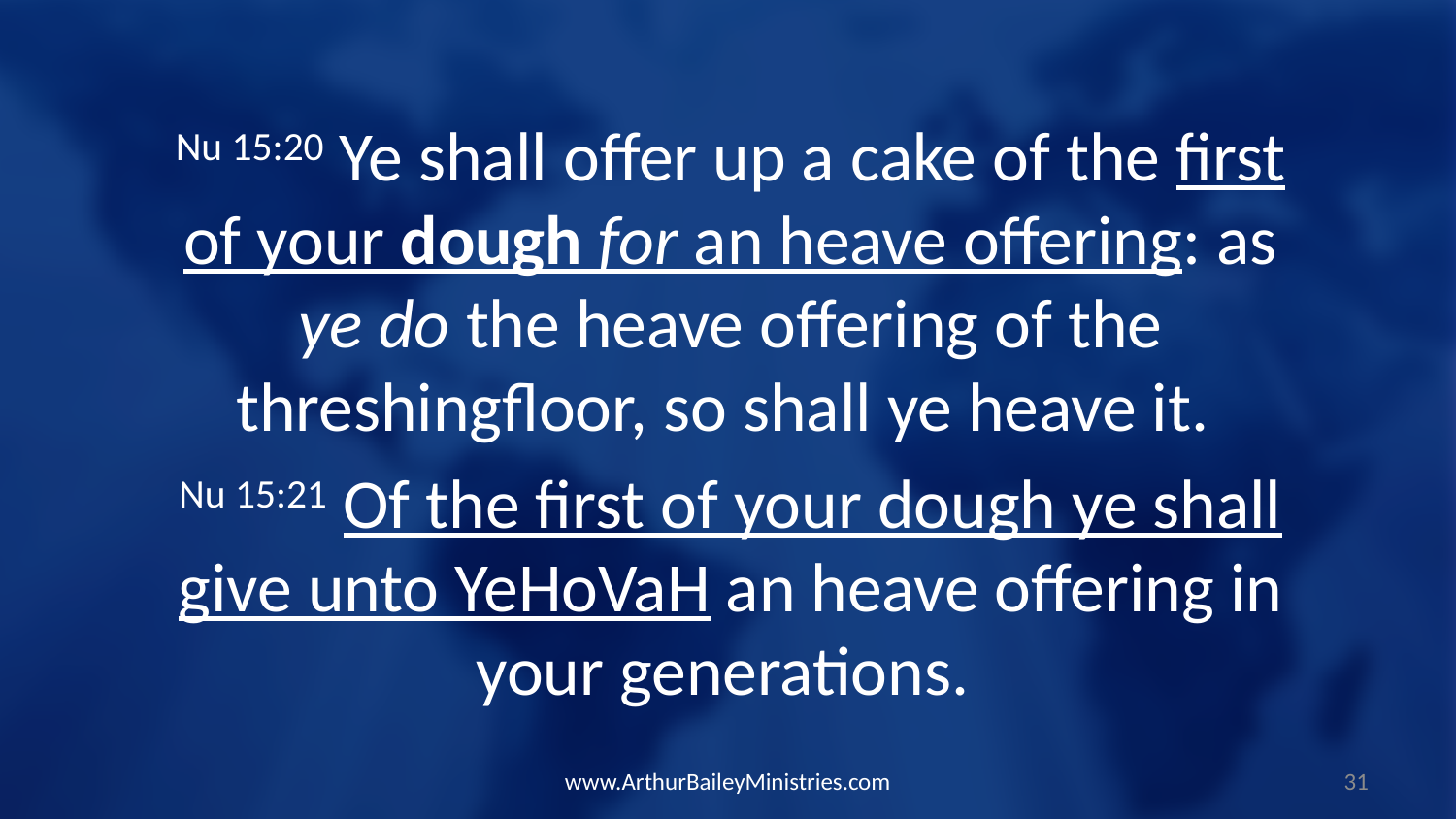

Nu 15:20 Ye shall offer up a cake of the first of your dough for an heave offering: as ye do the heave offering of the threshingfloor, so shall ye heave it.
Nu 15:21 Of the first of your dough ye shall give unto YeHoVaH an heave offering in your generations.

www.ArthurBaileyMinistries.com
31